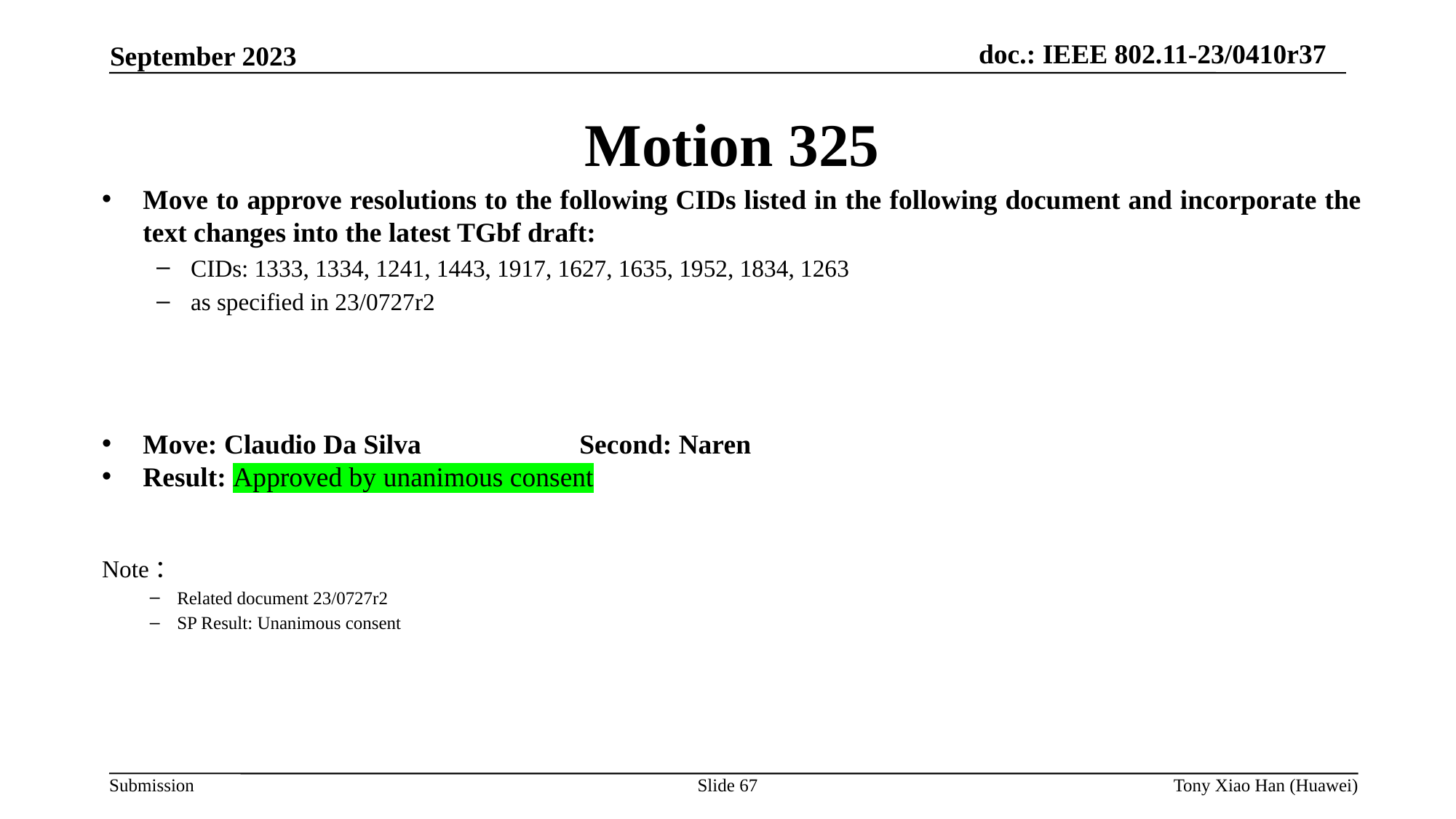

Motion 325

Move to approve resolutions to the following CIDs listed in the following document and incorporate the text changes into the latest TGbf draft:
CIDs: 1333, 1334, 1241, 1443, 1917, 1627, 1635, 1952, 1834, 1263
as specified in 23/0727r2

Move: Claudio Da Silva 		Second: Naren
Result: Approved by unanimous consent

Note：
Related document 23/0727r2
SP Result: Unanimous consent